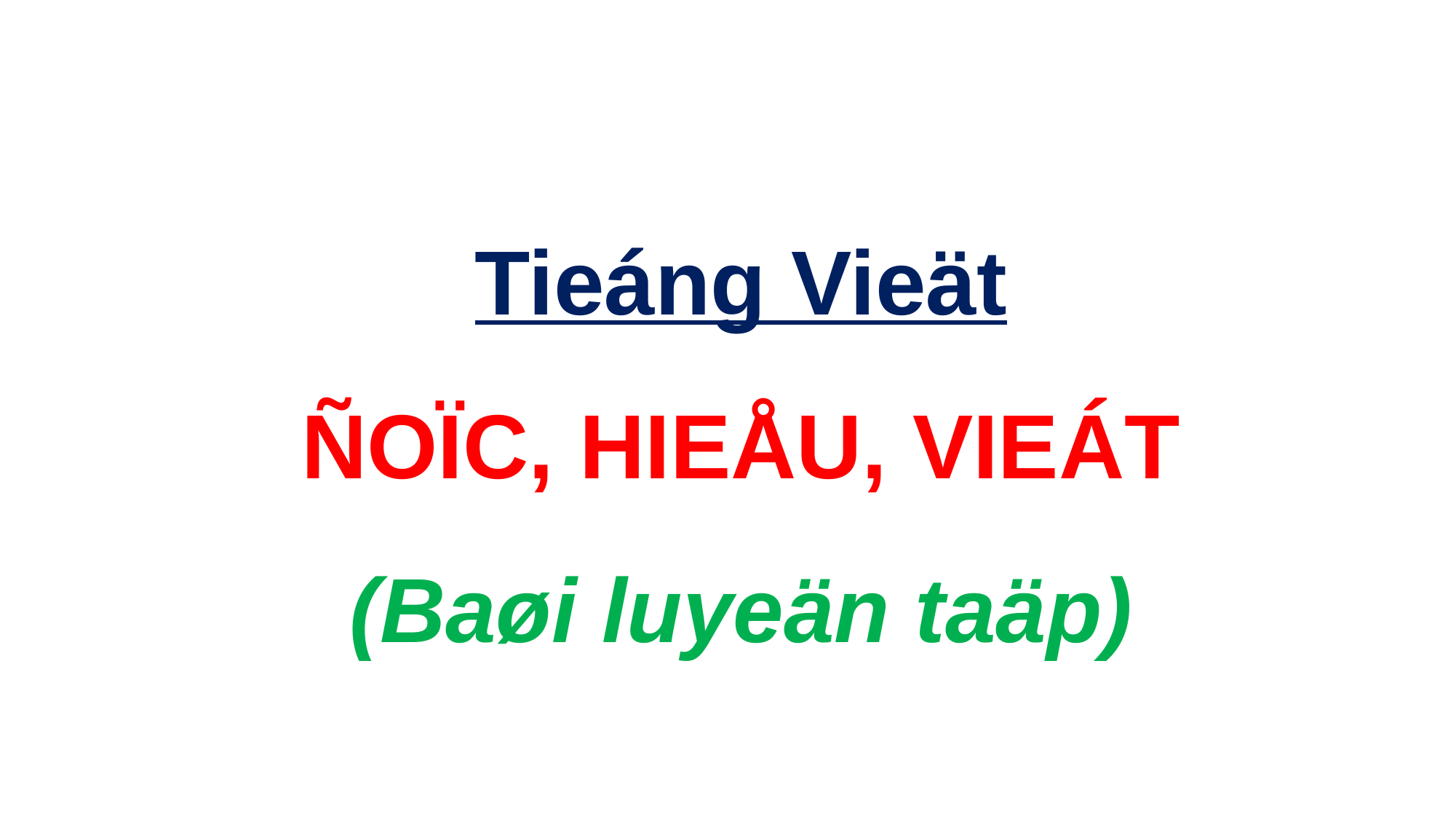

Tieáng Vieät
ÑOÏC, HIEÅU, VIEÁT
(Baøi luyeän taäp)